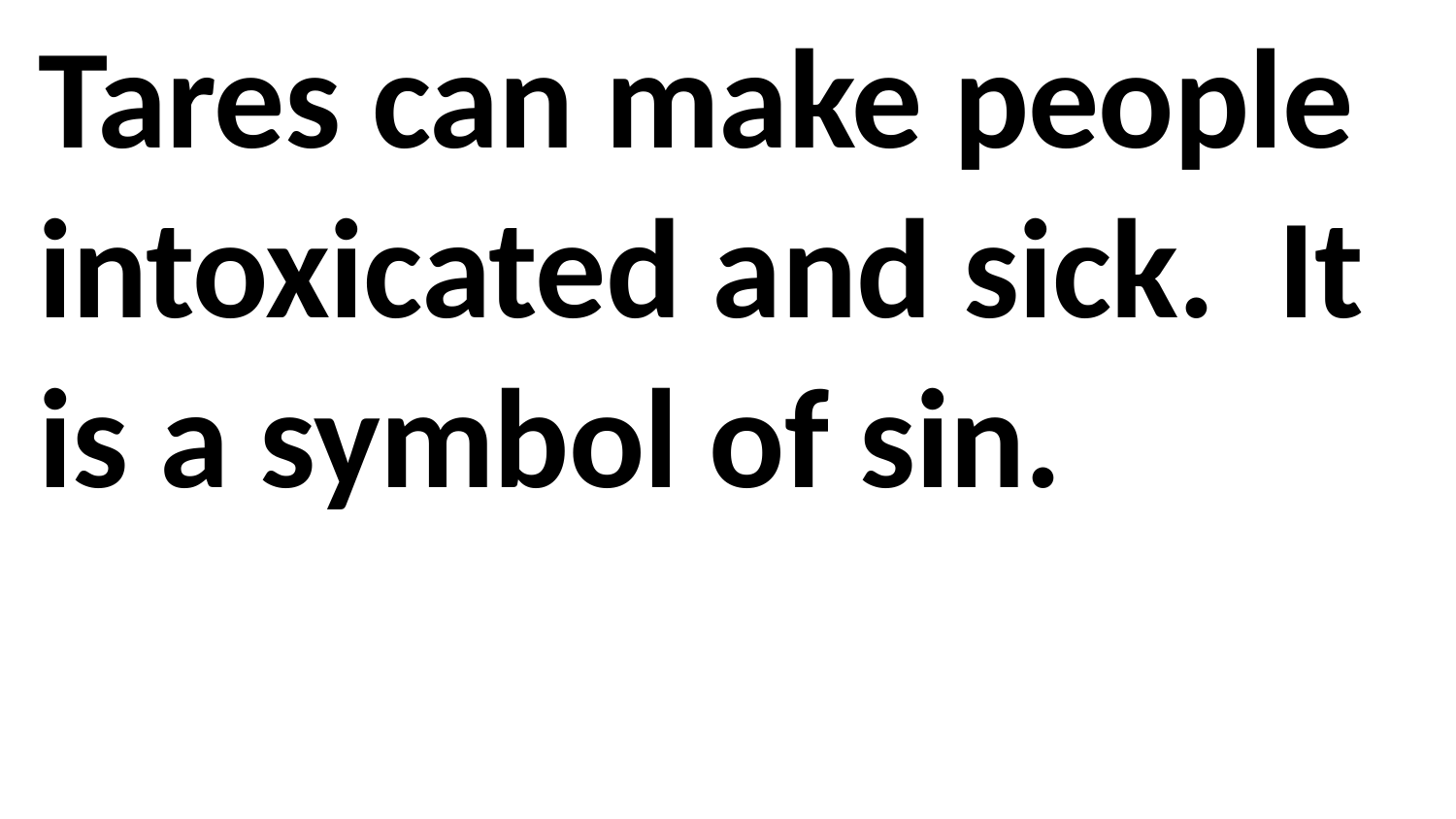

Tares can make people intoxicated and sick.  It is a symbol of sin.